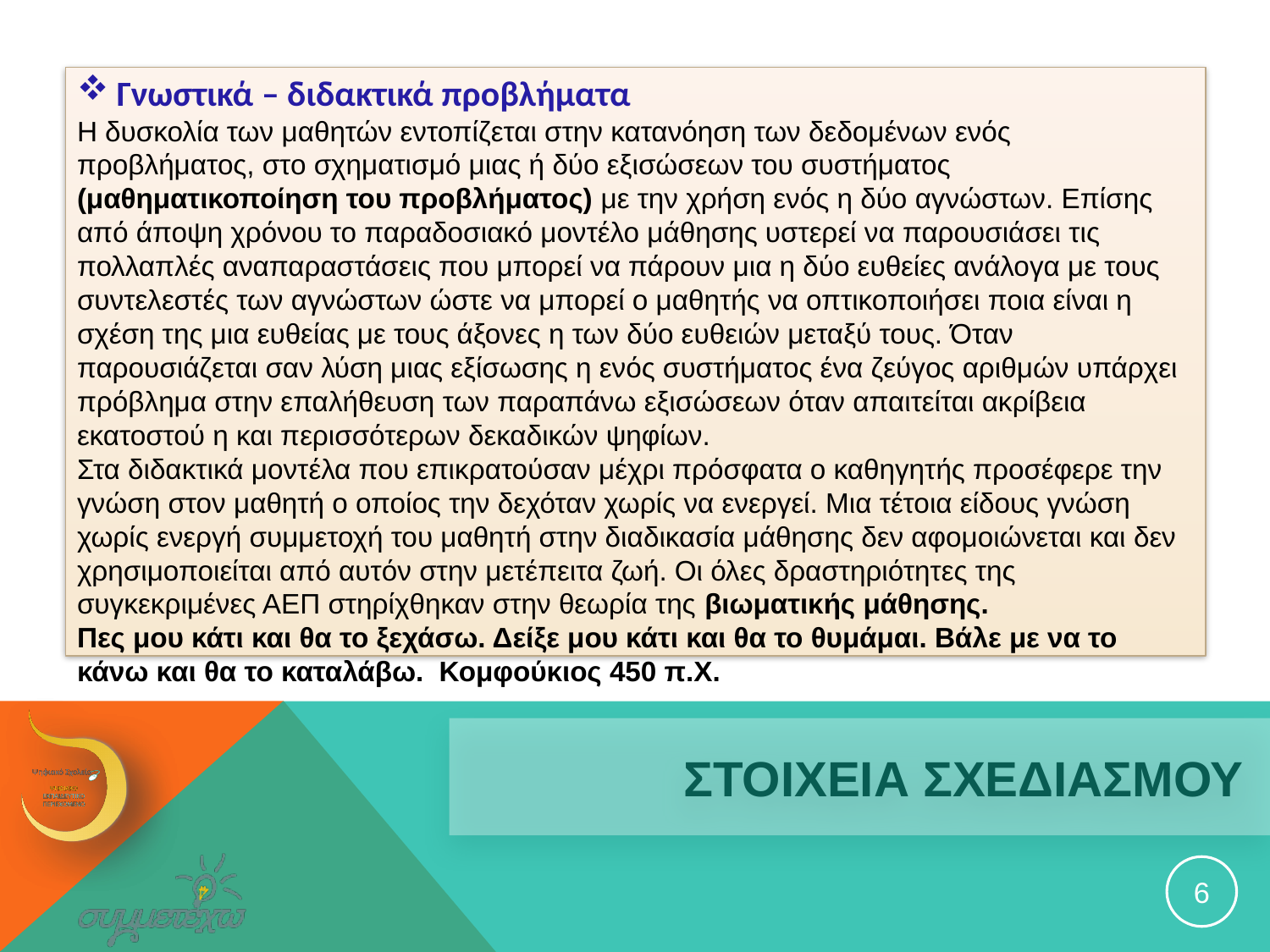

Γνωστικά – διδακτικά προβλήματα
Η δυσκολία των μαθητών εντοπίζεται στην κατανόηση των δεδομένων ενός προβλήματος, στο σχηματισμό μιας ή δύο εξισώσεων του συστήματος (μαθηματικοποίηση του προβλήματος) με την χρήση ενός η δύο αγνώστων. Επίσης από άποψη χρόνου το παραδοσιακό μοντέλο μάθησης υστερεί να παρουσιάσει τις πολλαπλές αναπαραστάσεις που μπορεί να πάρουν μια η δύο ευθείες ανάλογα με τους συντελεστές των αγνώστων ώστε να μπορεί ο μαθητής να οπτικοποιήσει ποια είναι η σχέση της μια ευθείας με τους άξονες η των δύο ευθειών μεταξύ τους. Όταν παρουσιάζεται σαν λύση μιας εξίσωσης η ενός συστήματος ένα ζεύγος αριθμών υπάρχει πρόβλημα στην επαλήθευση των παραπάνω εξισώσεων όταν απαιτείται ακρίβεια εκατοστού η και περισσότερων δεκαδικών ψηφίων.
Στα διδακτικά μοντέλα που επικρατούσαν μέχρι πρόσφατα ο καθηγητής προσέφερε την γνώση στον μαθητή ο οποίος την δεχόταν χωρίς να ενεργεί. Μια τέτοια είδους γνώση χωρίς ενεργή συμμετοχή του μαθητή στην διαδικασία μάθησης δεν αφομοιώνεται και δεν χρησιμοποιείται από αυτόν στην μετέπειτα ζωή. Οι όλες δραστηριότητες της συγκεκριμένες ΑΕΠ στηρίχθηκαν στην θεωρία της βιωματικής μάθησης.
Πες μου κάτι και θα το ξεχάσω. Δείξε μου κάτι και θα το θυμάμαι. Βάλε με να το κάνω και θα το καταλάβω.  Κομφούκιος 450 π.Χ.

# ΣΤΟΙΧΕΙΑ ΣΧΕΔΙΑΣΜΟΥ
6